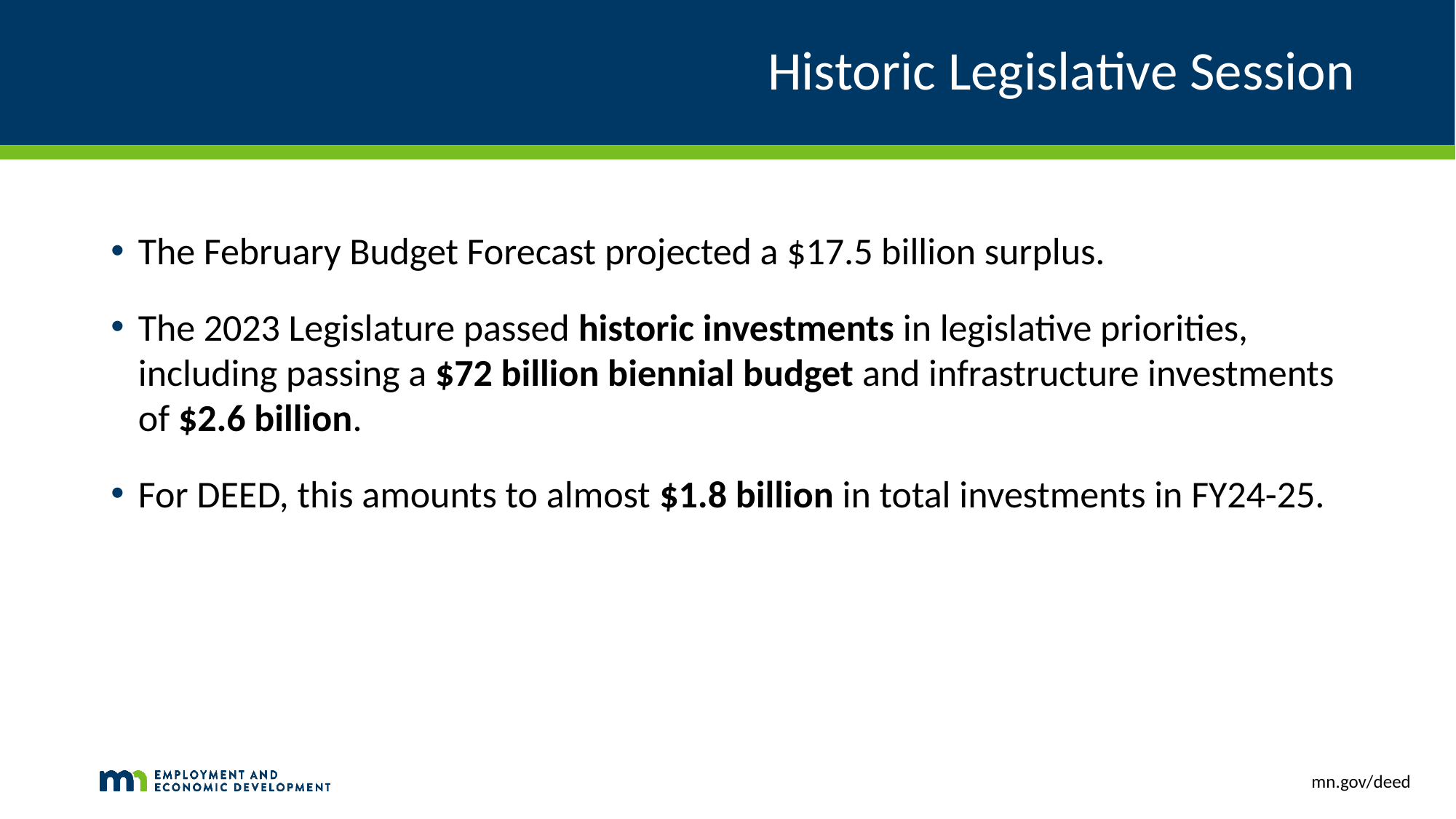

# Historic Legislative Session
The February Budget Forecast projected a $17.5 billion surplus.
The 2023 Legislature passed historic investments in legislative priorities, including passing a $72 billion biennial budget and infrastructure investments of $2.6 billion.
For DEED, this amounts to almost $1.8 billion in total investments in FY24-25.

mn.gov/deed